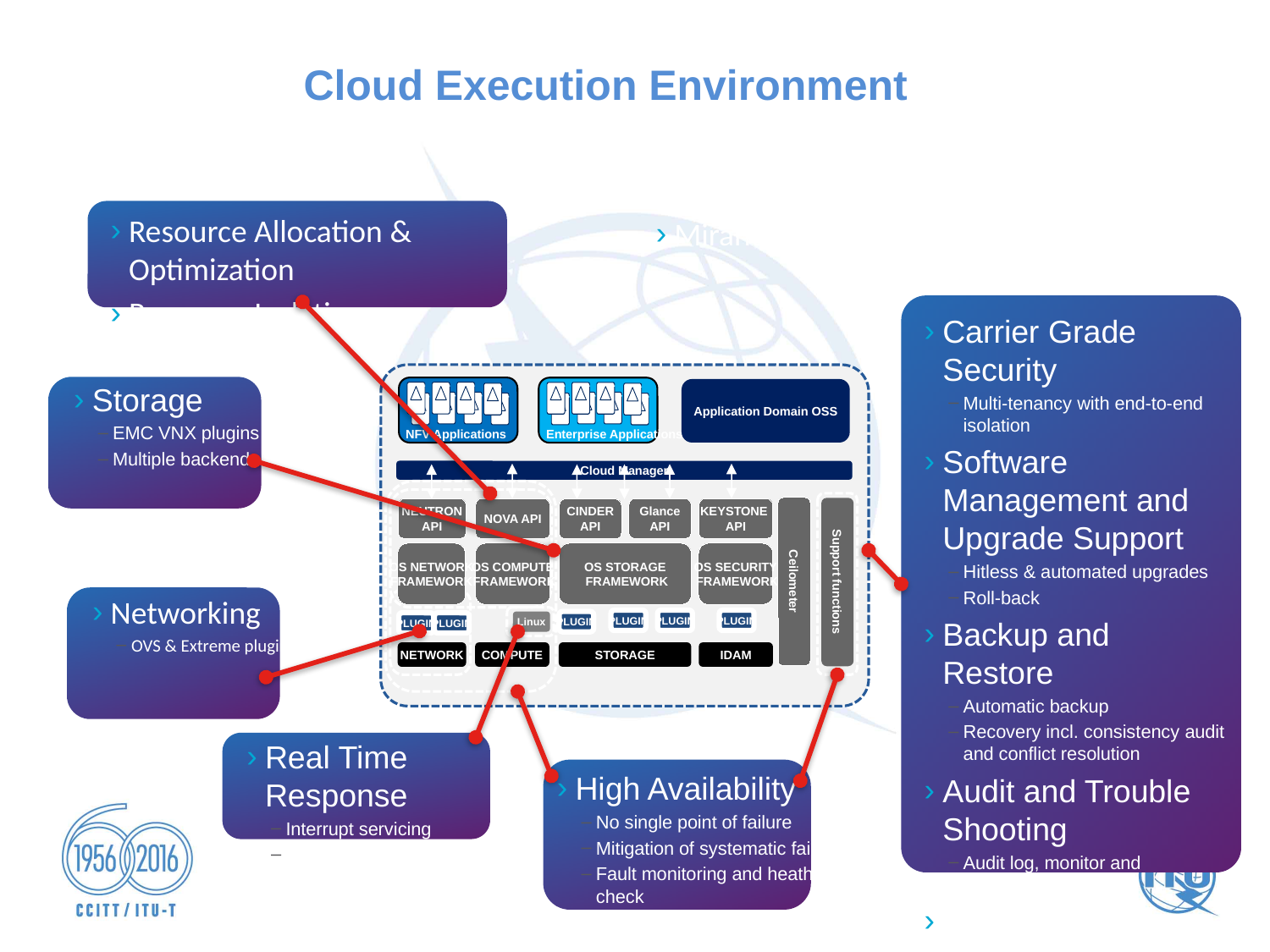

# Cloud Execution Environment

Resource Allocation & Optimization
Resource Isolation
Mirantis OpenStack based

Carrier Grade Security
Multi-tenancy with end-to-end isolation
Software Management and Upgrade Support
Hitless & automated upgrades
Roll-back
Backup and Restore
Automatic backup
Recovery incl. consistency audit and conflict resolution
Audit and Trouble Shooting
Audit log, monitor and troubleshoot
Assurance:
Fault, event and performance (beyond ceilometer) management
Advanced monitoring capabilities

Storage
EMC VNX plugins
Multiple backends

NFV Applications

Enterprise Applications
Application Domain OSS
Cloud Manager

NEUTRON
API
NOVA API
KEYSTONE
API
CINDER
API
OS NETWORK
FRAMEWORK
OS COMPUTE
 FRAMEWORK
OS STORAGE
 FRAMEWORK
OS SECURITY
 FRAMEWORK
Ceilometer
Support functions
PLUGIN
PLUGIN
PLUGIN
PLUGIN
Linux
NETWORK
COMPUTE
STORAGE
IDAM

Glance
API
Networking
OVS & Extreme plugins

PLUGIN
PLUGIN
Real Time Response
Interrupt servicing
OVS latency

High Availability
No single point of failure
Mitigation of systematic failures
Fault monitoring and heath check